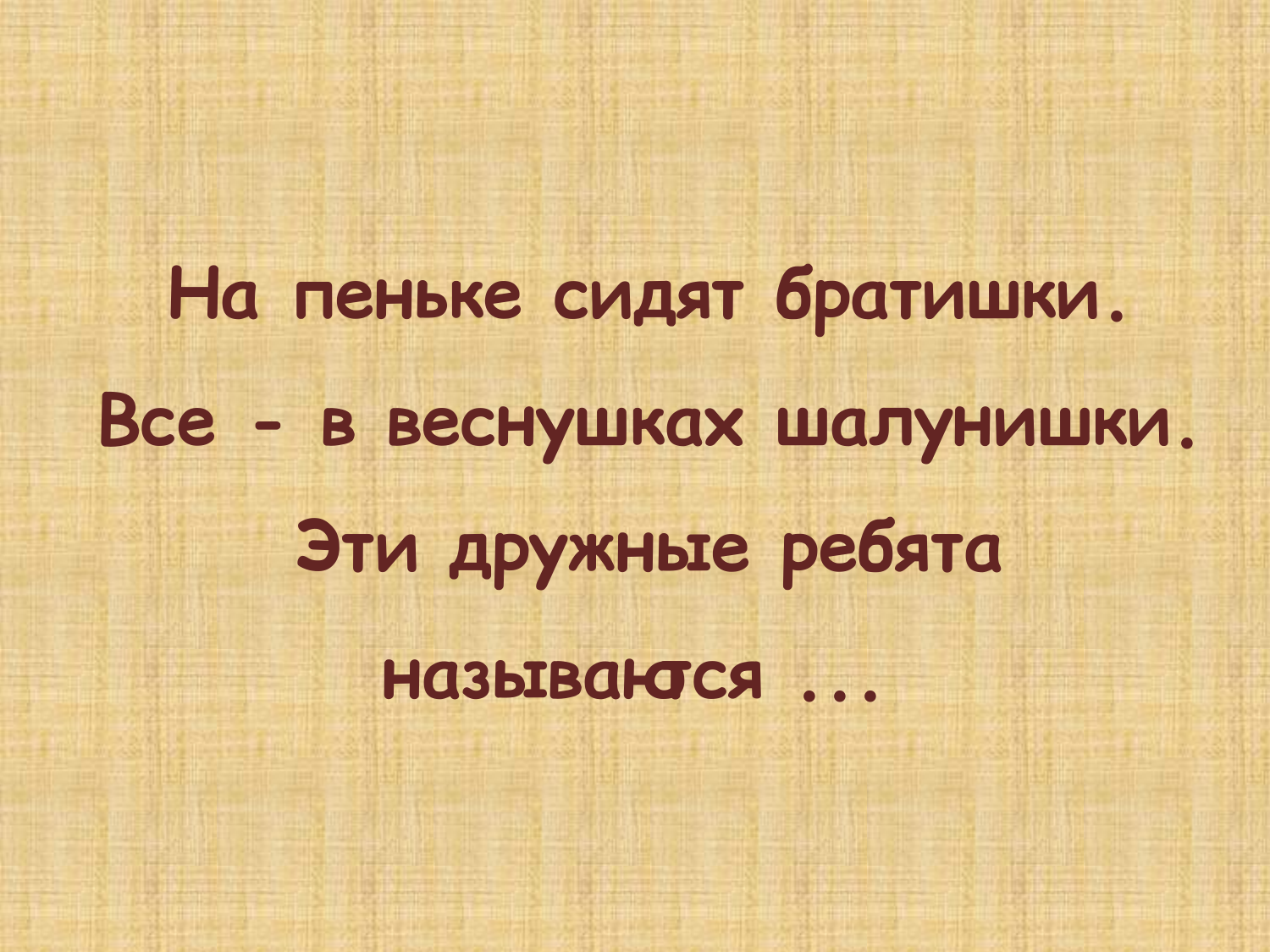

На пеньке сидят братишки.
 Все - в веснушках шалунишки.
Эти дружные ребята называются ...